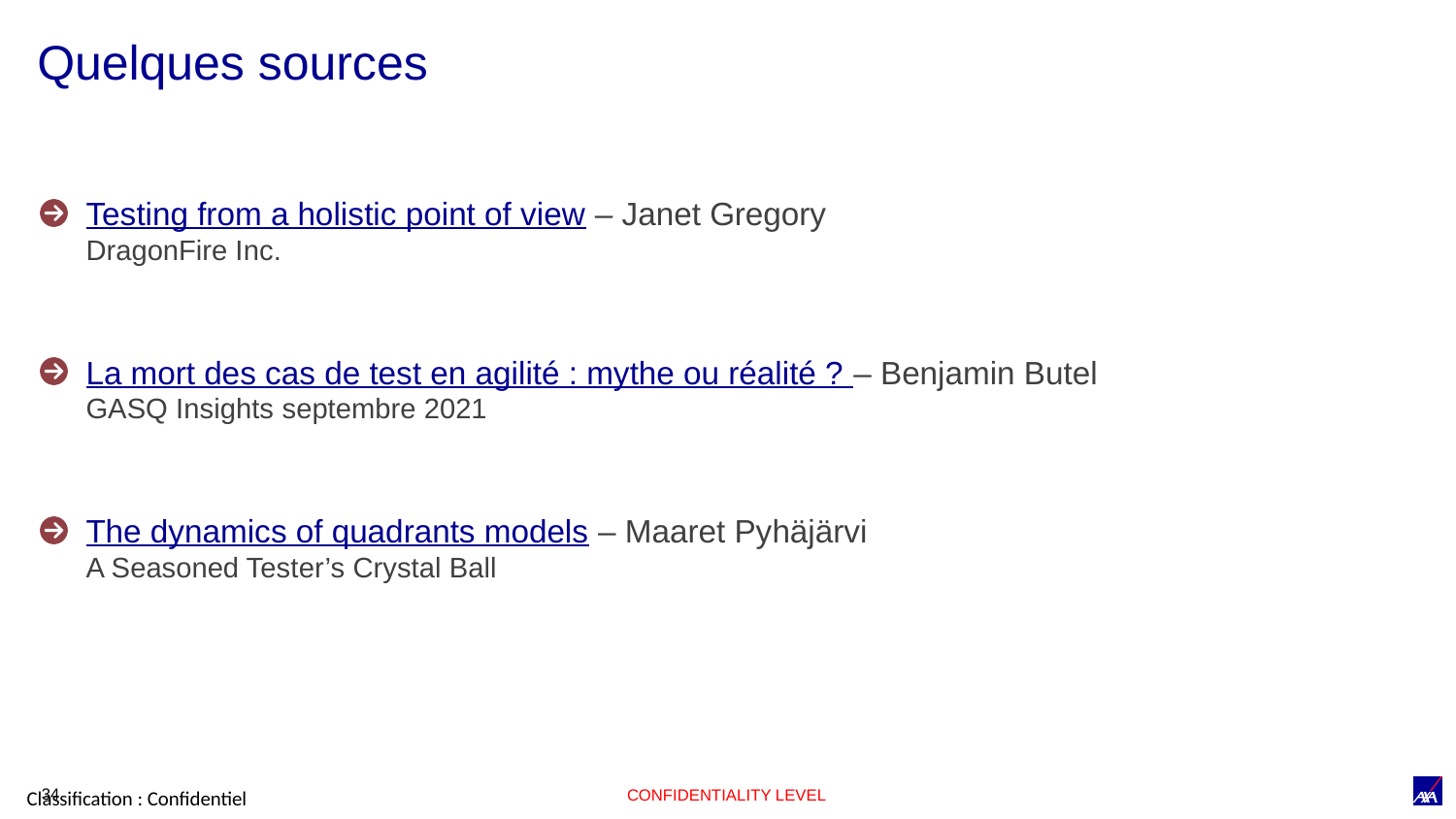

# Quelques sources
Testing from a holistic point of view – Janet Gregory
DragonFire Inc.

La mort des cas de test en agilité : mythe ou réalité ? – Benjamin Butel
GASQ Insights septembre 2021

The dynamics of quadrants models – Maaret Pyhäjärvi
A Seasoned Tester’s Crystal Ball
CONFIDENTIALITY LEVEL